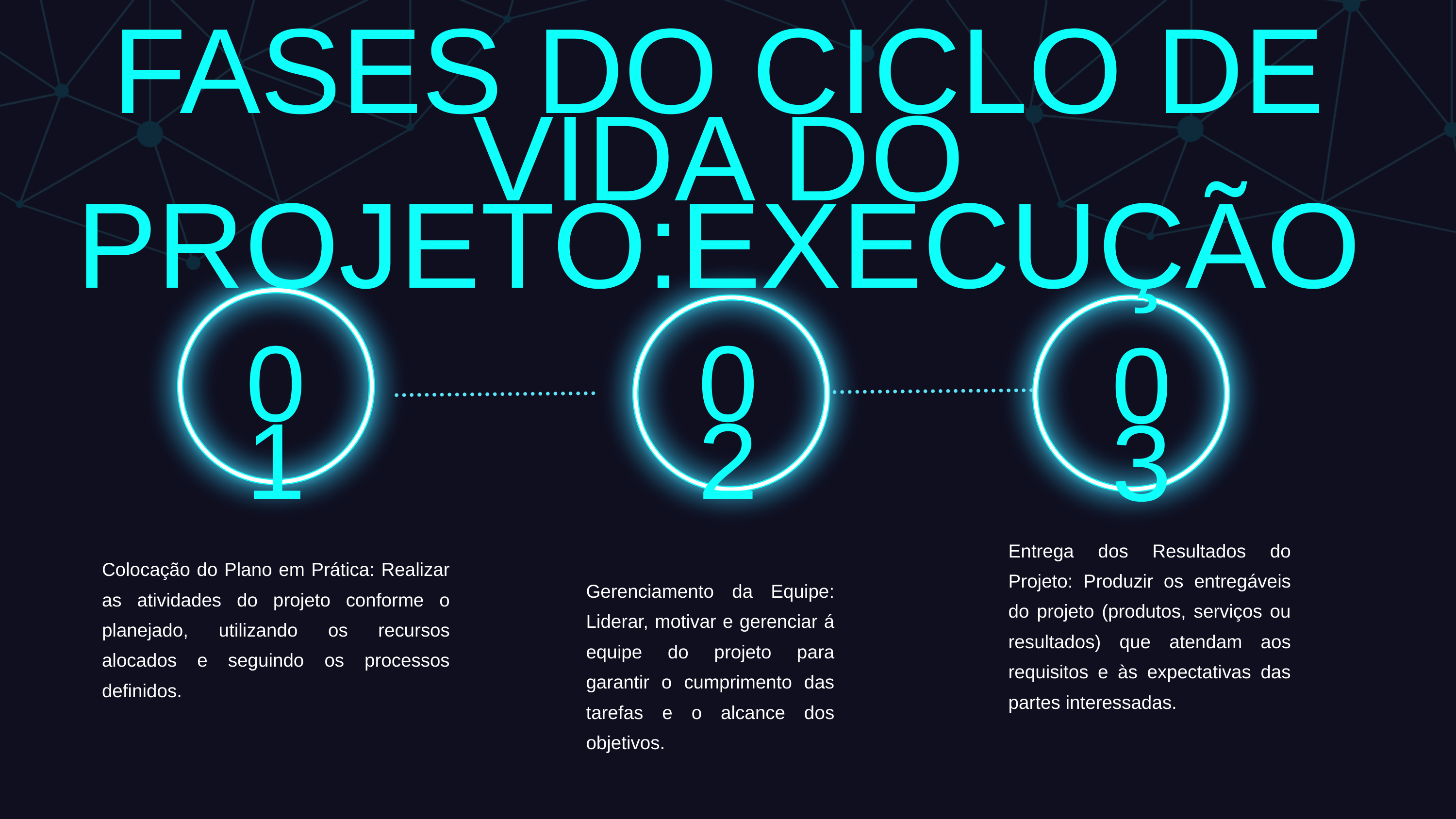

FASES DO CICLO DE VIDA DO PROJETO:EXECUÇÃO

01
02
03

Entrega dos Resultados do Projeto: Produzir os entregáveis do projeto (produtos, serviços ou resultados) que atendam aos requisitos e às expectativas das partes interessadas.
Colocação do Plano em Prática: Realizar as atividades do projeto conforme o planejado, utilizando os recursos alocados e seguindo os processos definidos.
Gerenciamento da Equipe: Liderar, motivar e gerenciar á equipe do projeto para garantir o cumprimento das tarefas e o alcance dos objetivos.